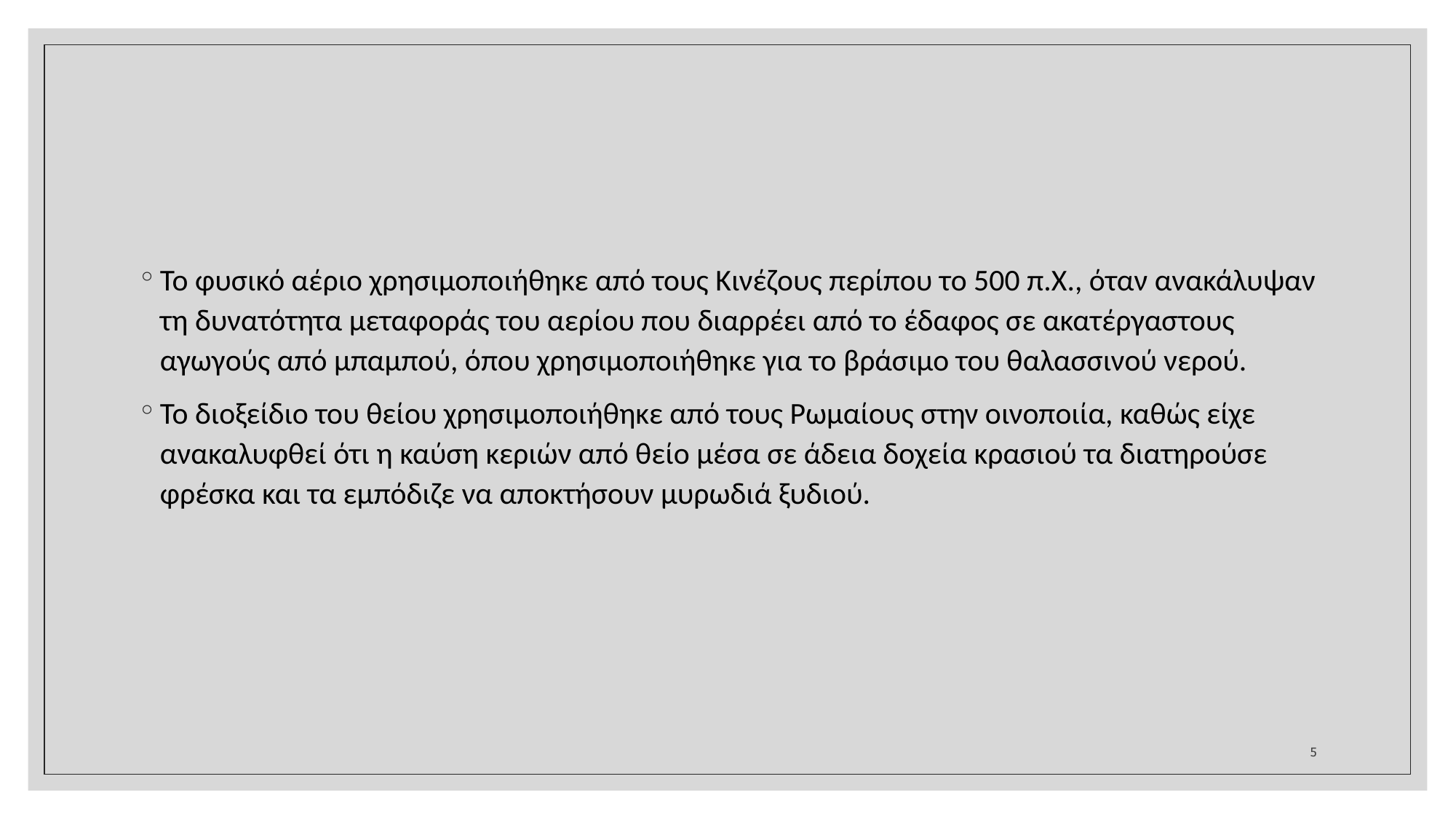

#
Το φυσικό αέριο χρησιμοποιήθηκε από τους Κινέζους περίπου το 500 π.Χ., όταν ανακάλυψαν τη δυνατότητα μεταφοράς του αερίου που διαρρέει από το έδαφος σε ακατέργαστους αγωγούς από μπαμπού, όπου χρησιμοποιήθηκε για το βράσιμο του θαλασσινού νερού.
Το διοξείδιο του θείου χρησιμοποιήθηκε από τους Ρωμαίους στην οινοποιία, καθώς είχε ανακαλυφθεί ότι η καύση κεριών από θείο μέσα σε άδεια δοχεία κρασιού τα διατηρούσε φρέσκα και τα εμπόδιζε να αποκτήσουν μυρωδιά ξυδιού.

5